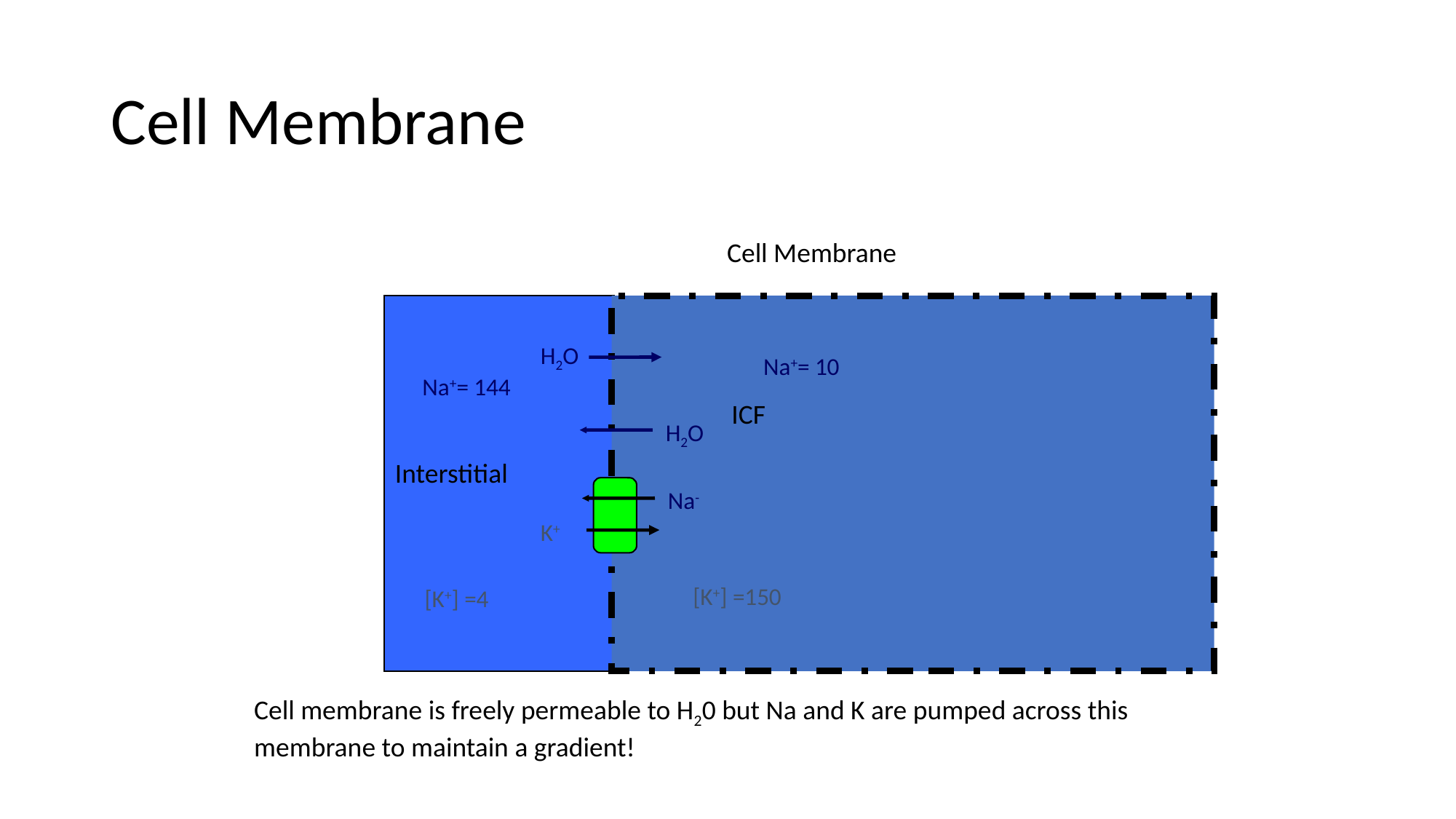

# Cell Membrane
Cell Membrane

H2O
Na+= 10

Na+= 144
ICF
H2O

Interstitial

Na-

K+

[K+] =150
[K+] =4
Cell membrane is freely permeable to H20 but Na and K are pumped across this membrane to maintain a gradient!